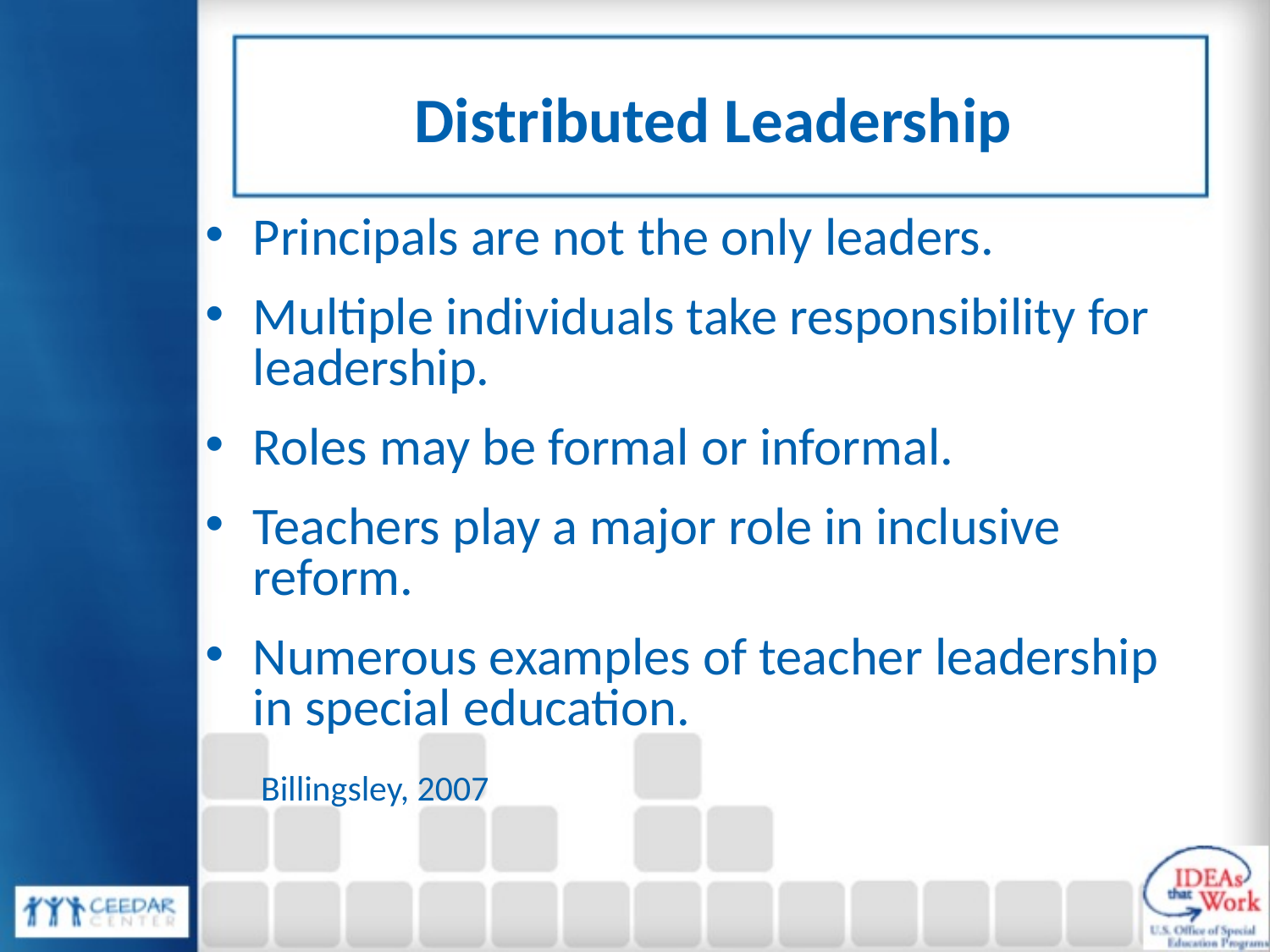

# Distributed Leadership
Principals are not the only leaders.

Multiple individuals take responsibility for leadership.

Roles may be formal or informal.

Teachers play a major role in inclusive reform.

Numerous examples of teacher leadership in special education.

Billingsley, 2007